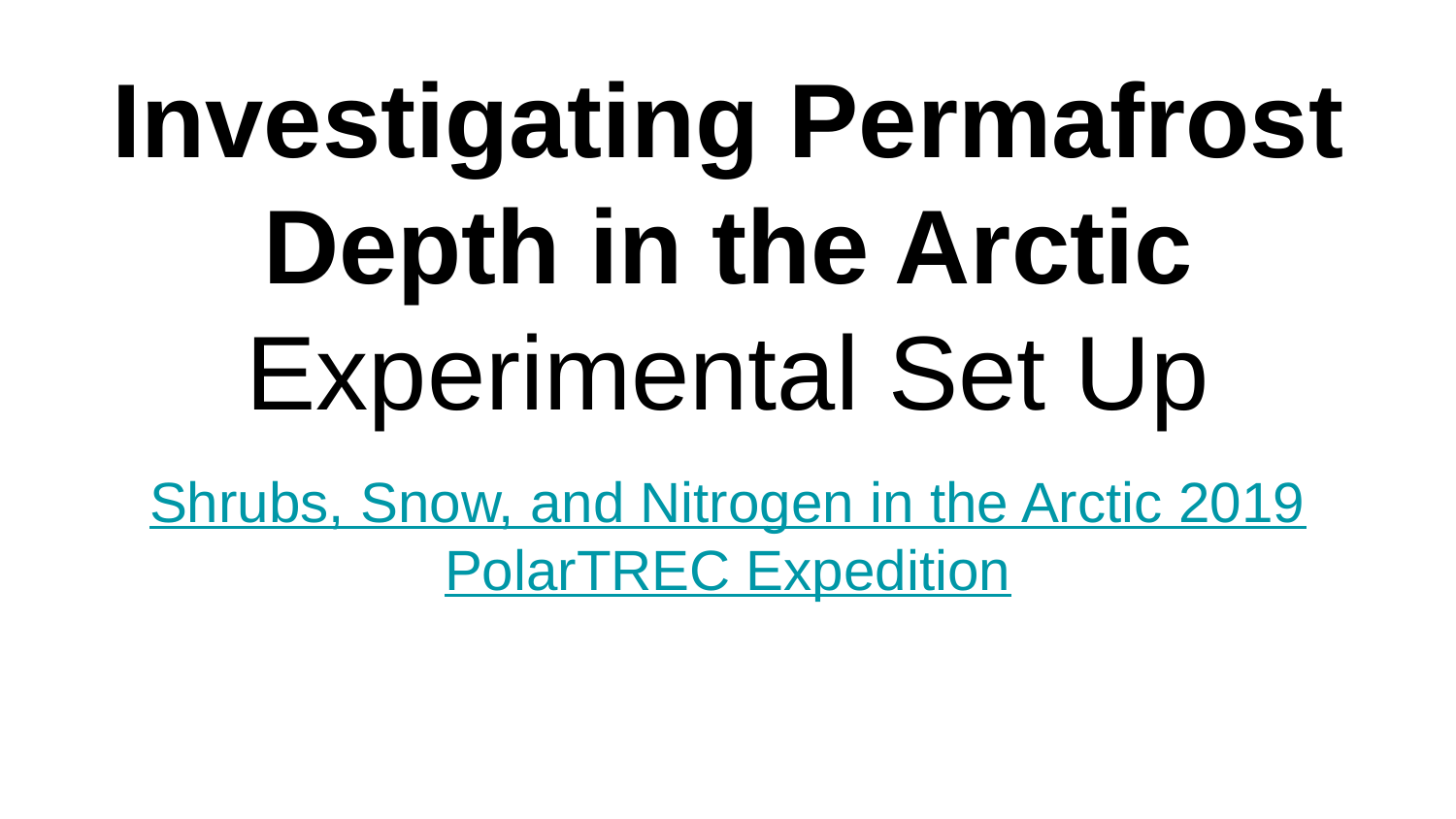

# Investigating Permafrost Depth in the Arctic Experimental Set Up
Shrubs, Snow, and Nitrogen in the Arctic 2019
PolarTREC Expedition